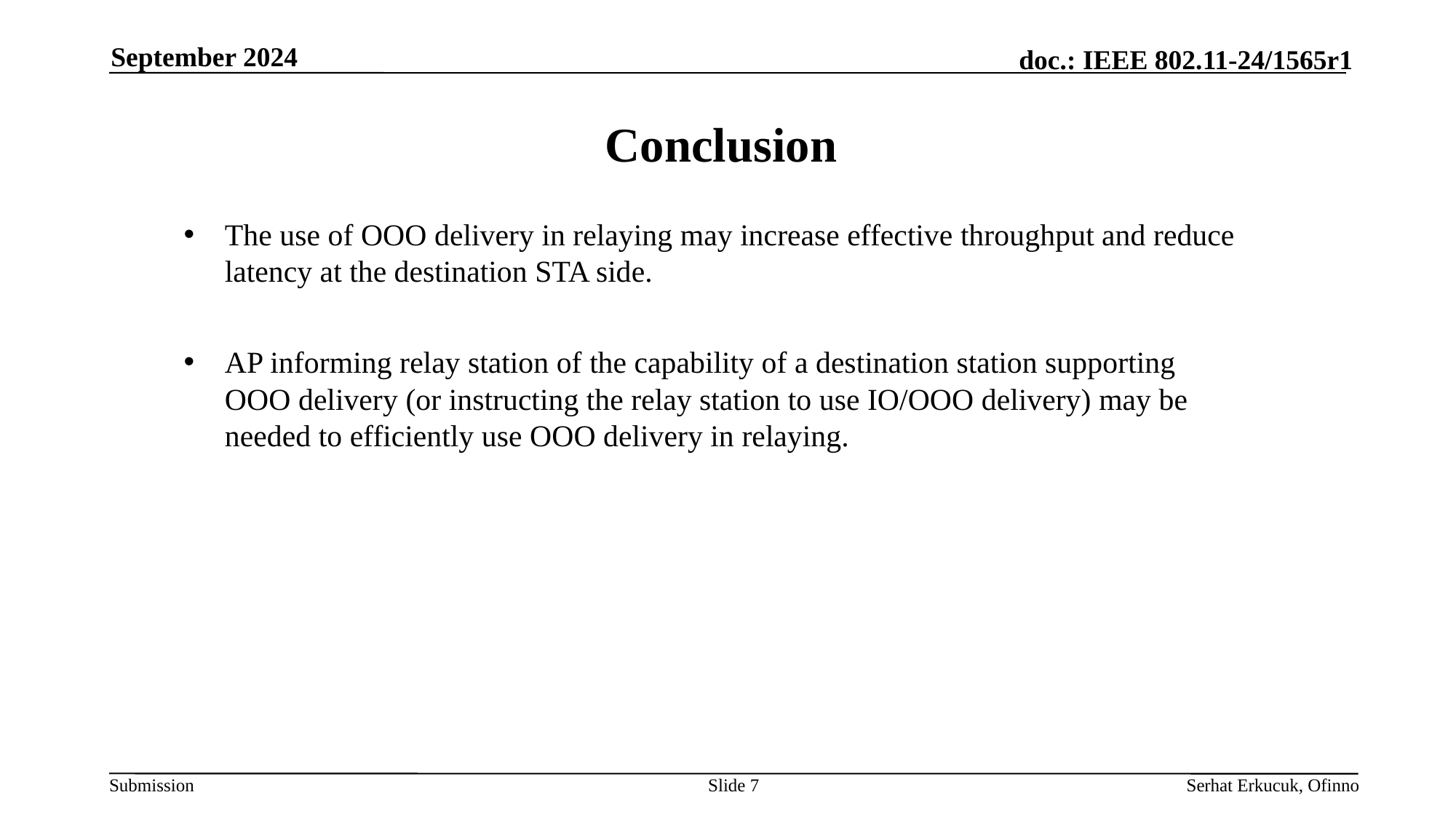

September 2024
# Conclusion
The use of OOO delivery in relaying may increase effective throughput and reduce latency at the destination STA side.

AP informing relay station of the capability of a destination station supporting OOO delivery (or instructing the relay station to use IO/OOO delivery) may be needed to efficiently use OOO delivery in relaying.
Slide 7
Serhat Erkucuk, Ofinno